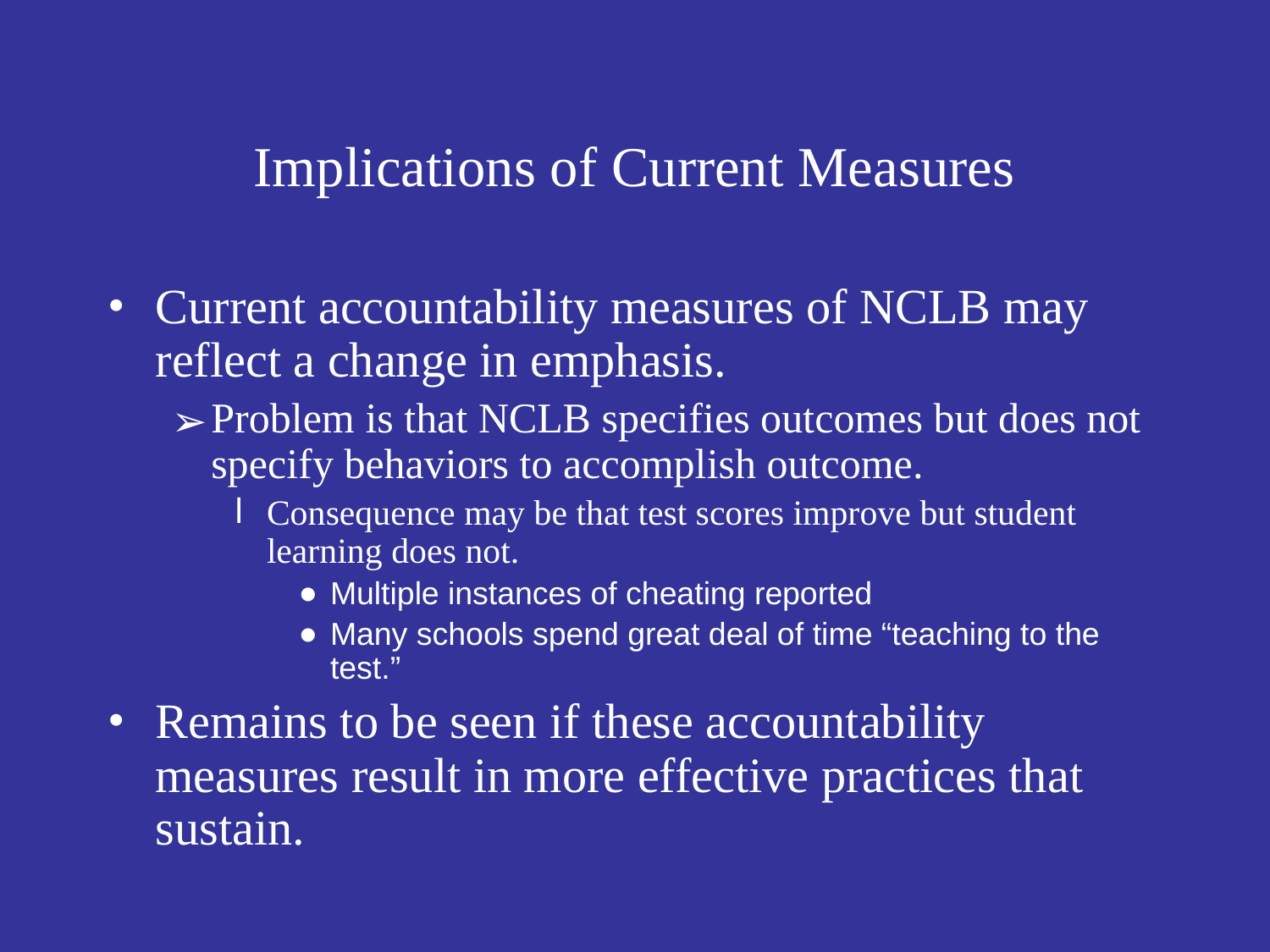

# Implications of Current Measures
Current accountability measures of NCLB may reflect a change in emphasis.
Problem is that NCLB specifies outcomes but does not specify behaviors to accomplish outcome.
Consequence may be that test scores improve but student learning does not.
Multiple instances of cheating reported
Many schools spend great deal of time “teaching to the test.”
Remains to be seen if these accountability measures result in more effective practices that sustain.